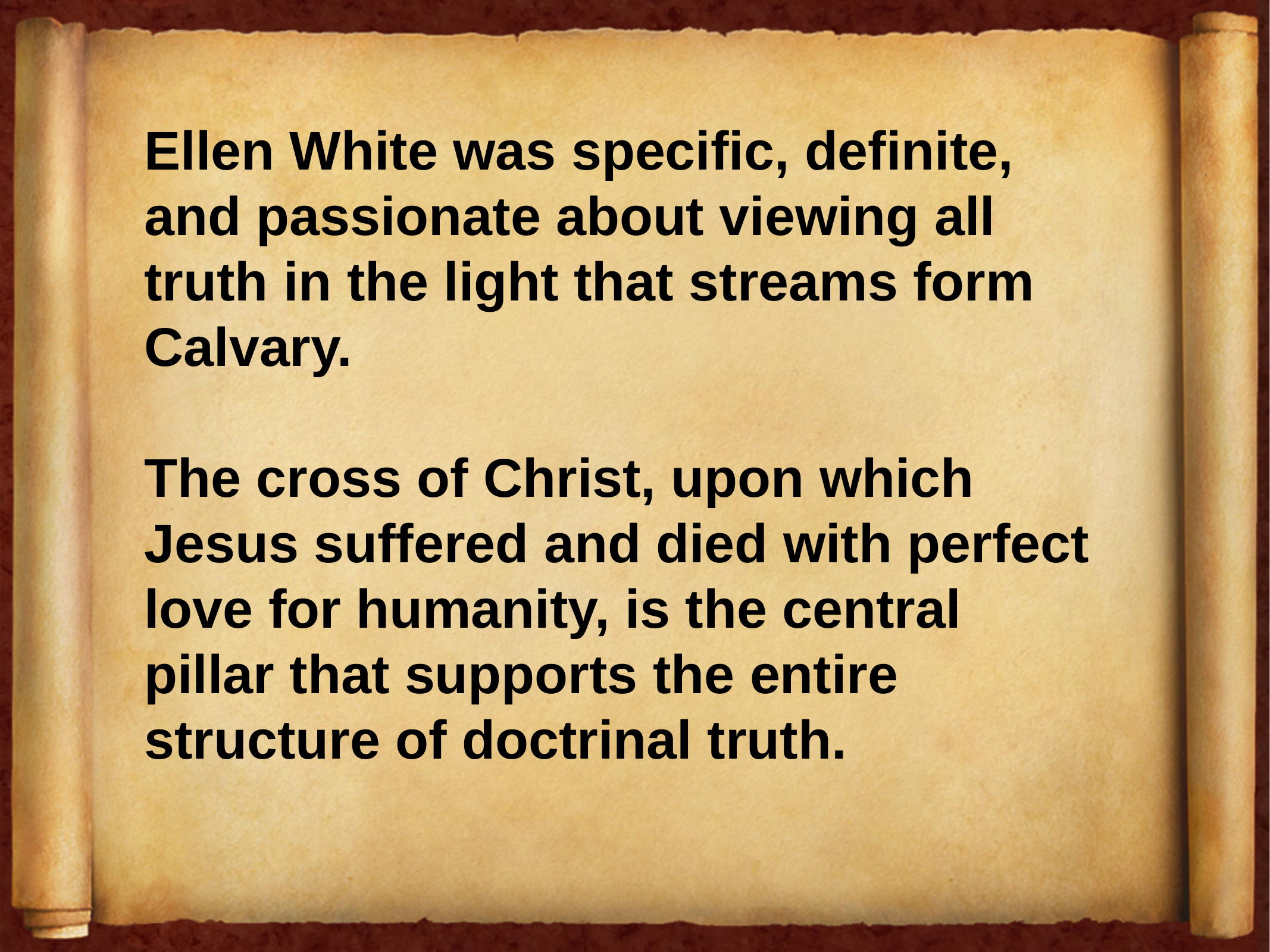

Ellen White was specific, definite, and passionate about viewing all truth in the light that streams form Calvary.

The cross of Christ, upon which Jesus suffered and died with perfect love for humanity, is the central pillar that supports the entire structure of doctrinal truth.